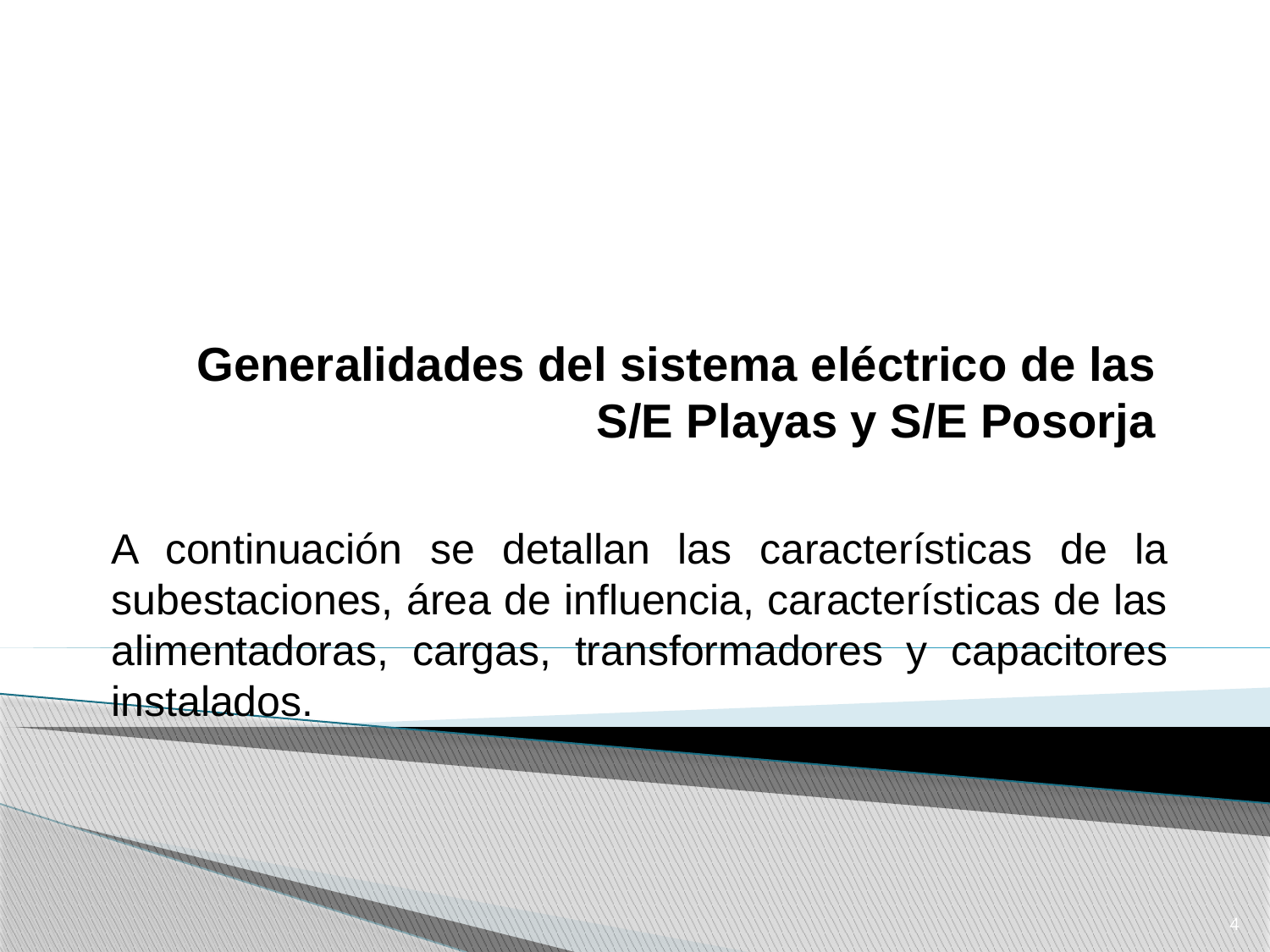

Generalidades del sistema eléctrico de las S/E Playas y S/E Posorja
A continuación se detallan las características de la subestaciones, área de influencia, características de las alimentadoras, cargas, transformadores y capacitores instalados.

4